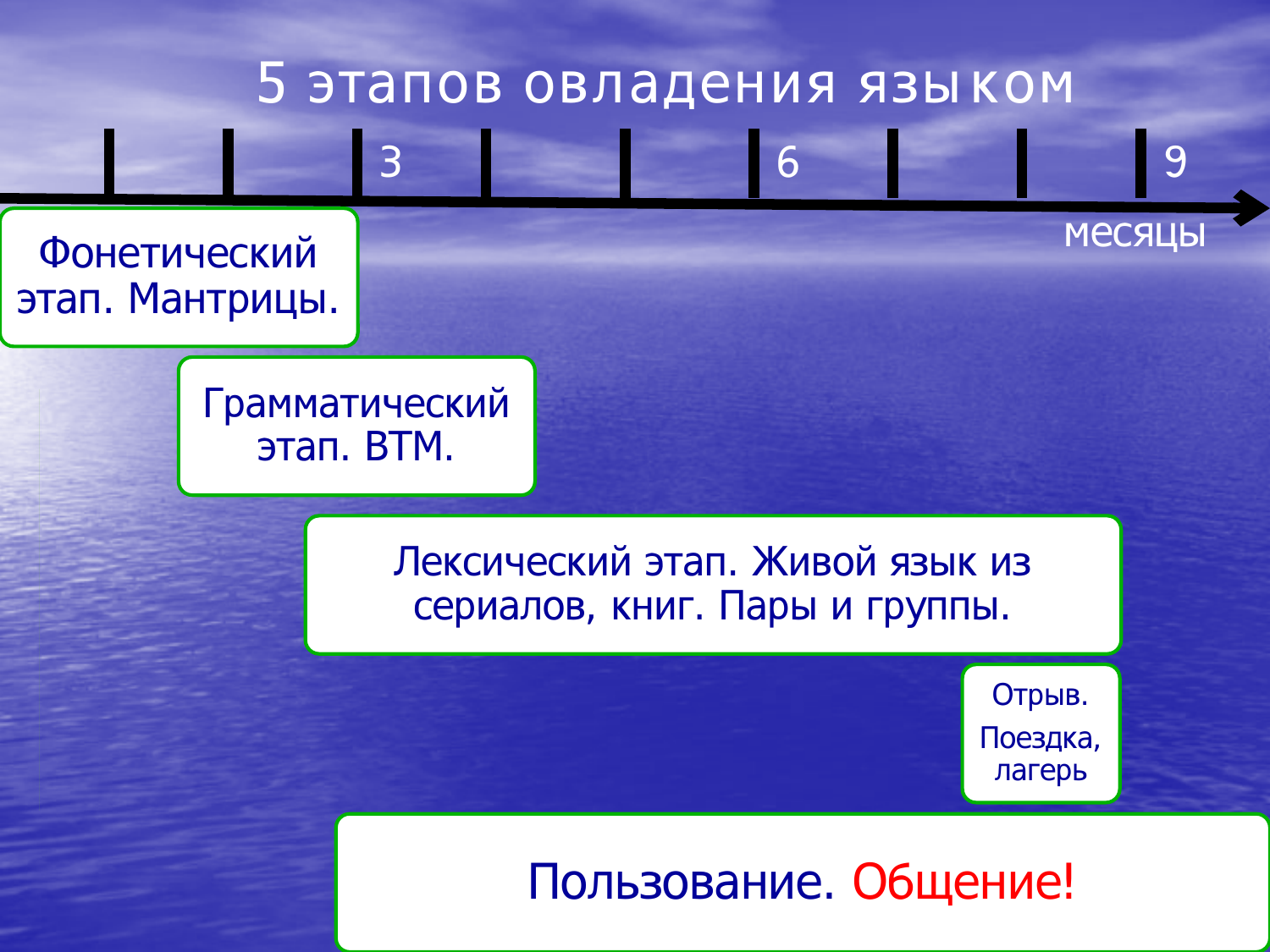

5 этапов овладения языком
3
6
9
месяцы
Фонетический этап. Мантрицы.
Грамматический этап. ВТМ.
Лексический этап. Живой язык из сериалов, книг. Пары и группы.
Отрыв.
Поездка, лагерь
Пользование. Общение!